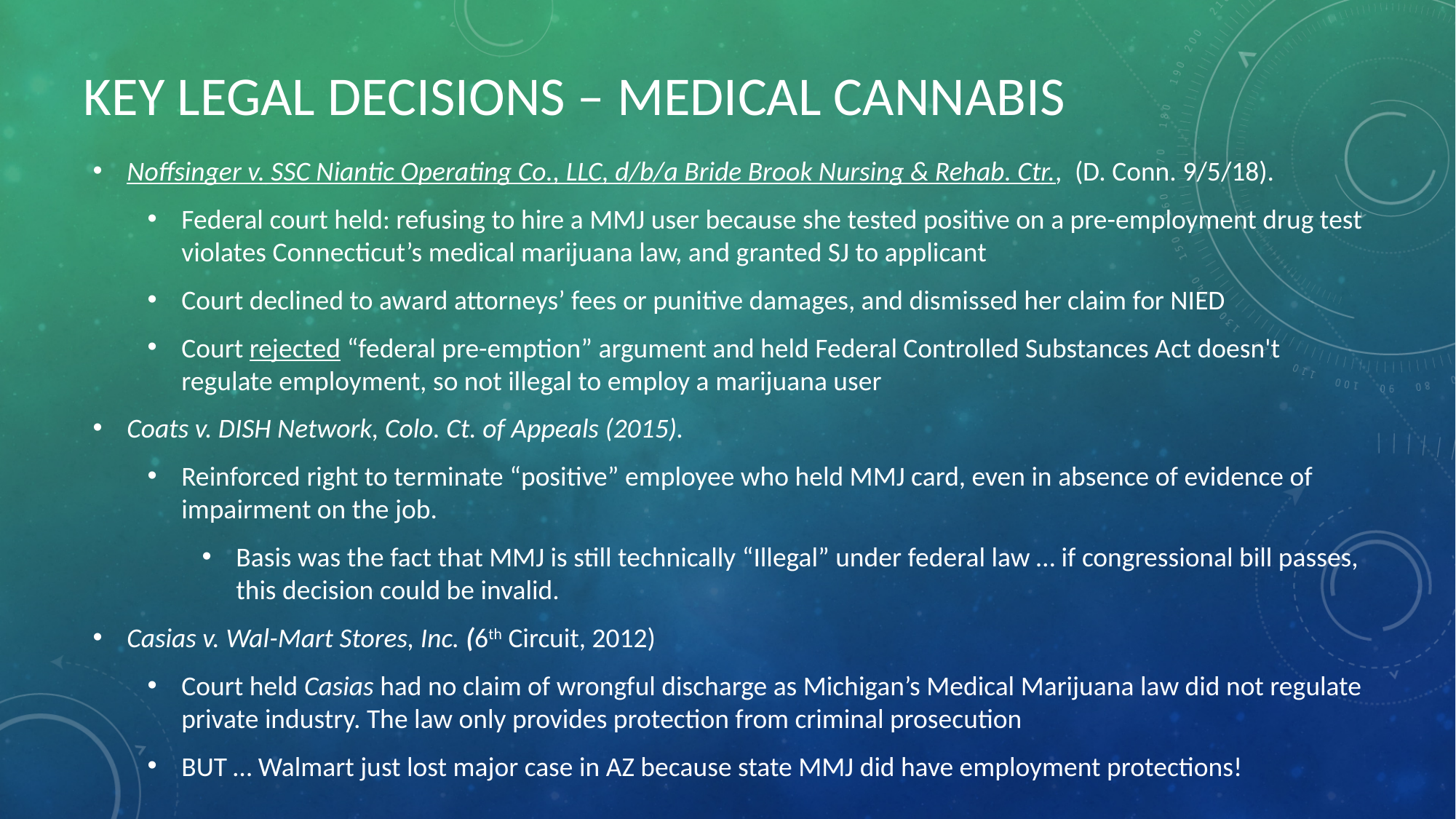

# KEY Legal Decisions – Medical Cannabis
Noffsinger v. SSC Niantic Operating Co., LLC, d/b/a Bride Brook Nursing & Rehab. Ctr.,  (D. Conn. 9/5/18).
Federal court held: refusing to hire a MMJ user because she tested positive on a pre-employment drug test violates Connecticut’s medical marijuana law, and granted SJ to applicant
Court declined to award attorneys’ fees or punitive damages, and dismissed her claim for NIED
Court rejected “federal pre-emption” argument and held Federal Controlled Substances Act doesn't regulate employment, so not illegal to employ a marijuana user
Coats v. DISH Network, Colo. Ct. of Appeals (2015).
Reinforced right to terminate “positive” employee who held MMJ card, even in absence of evidence of impairment on the job.
Basis was the fact that MMJ is still technically “Illegal” under federal law … if congressional bill passes, this decision could be invalid.
Casias v. Wal-Mart Stores, Inc. (6th Circuit, 2012)
Court held Casias had no claim of wrongful discharge as Michigan’s Medical Marijuana law did not regulate private industry. The law only provides protection from criminal prosecution
BUT … Walmart just lost major case in AZ because state MMJ did have employment protections!